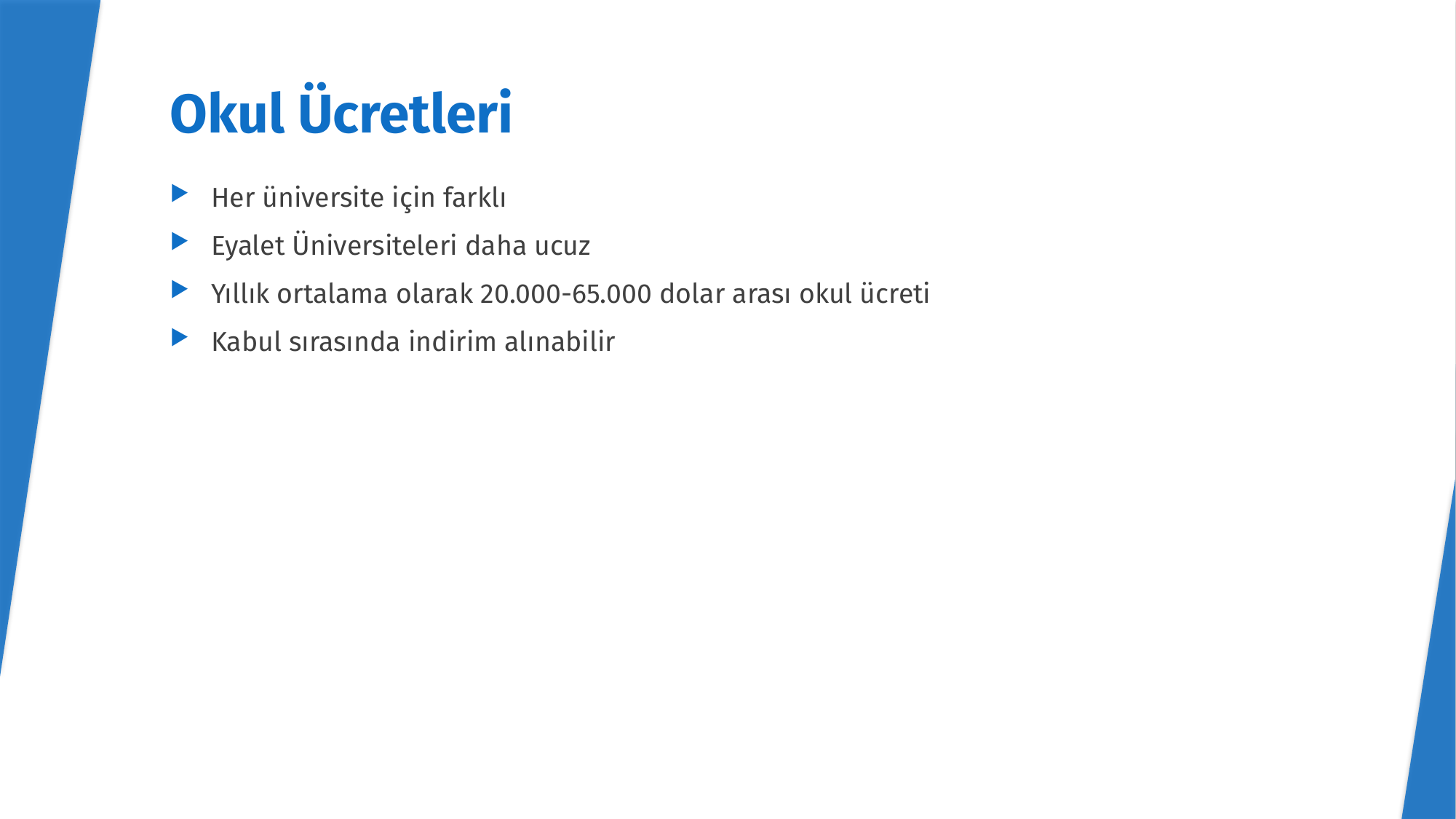

# Okul Ücretleri
Her üniversite için farklı
Eyalet Üniversiteleri daha ucuz
Yıllık ortalama olarak 20.000-65.000 dolar arası okul ücreti
Kabul sırasında indirim alınabilir